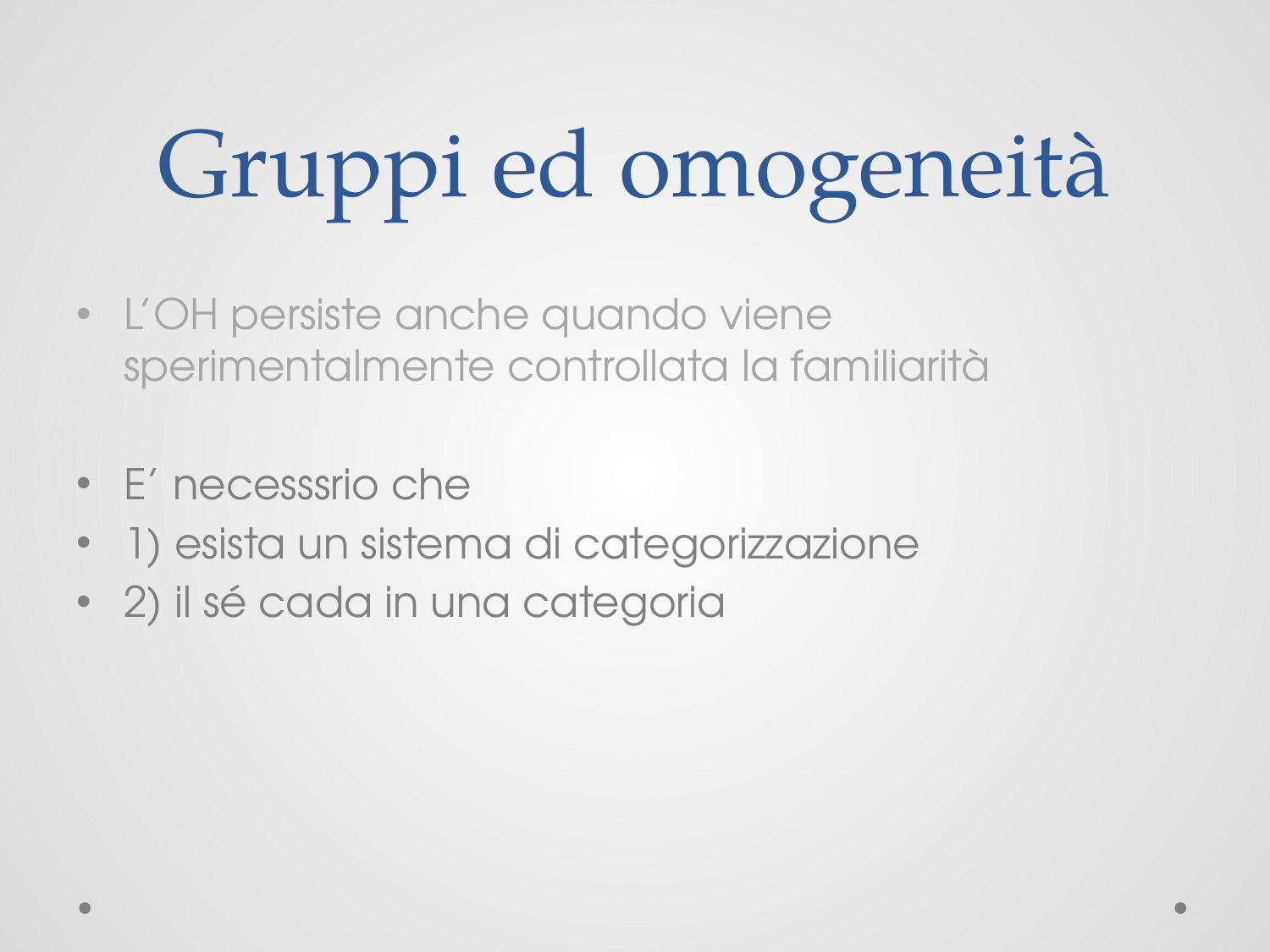

# Gruppi ed omogeneità

L’OH persiste anche quando viene sperimentalmente controllata la familiarità

E’ necesssrio che
1) esista un sistema di categorizzazione
2) il sé cada in una categoria